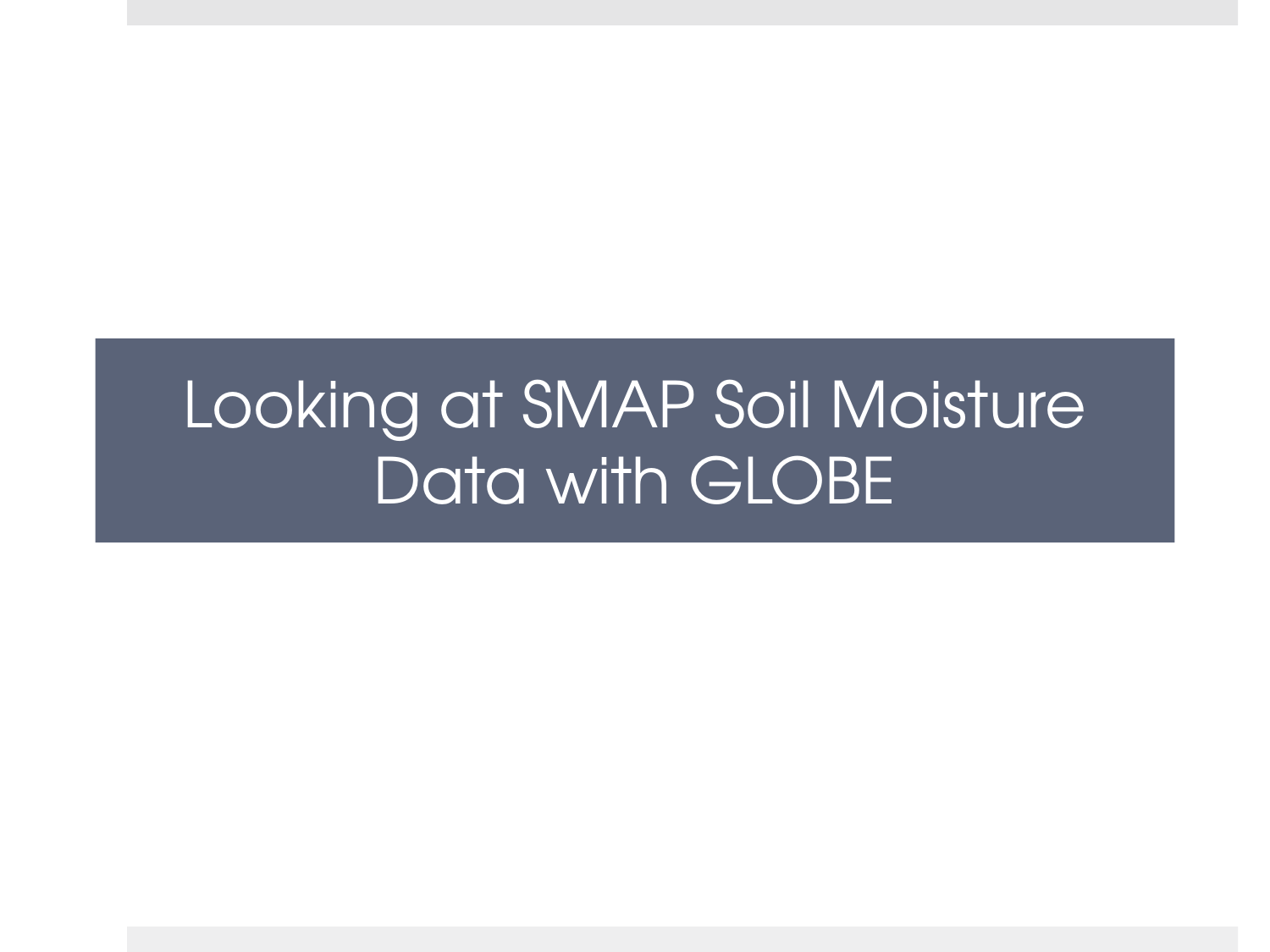

# Looking at SMAP Soil Moisture Data with GLOBE